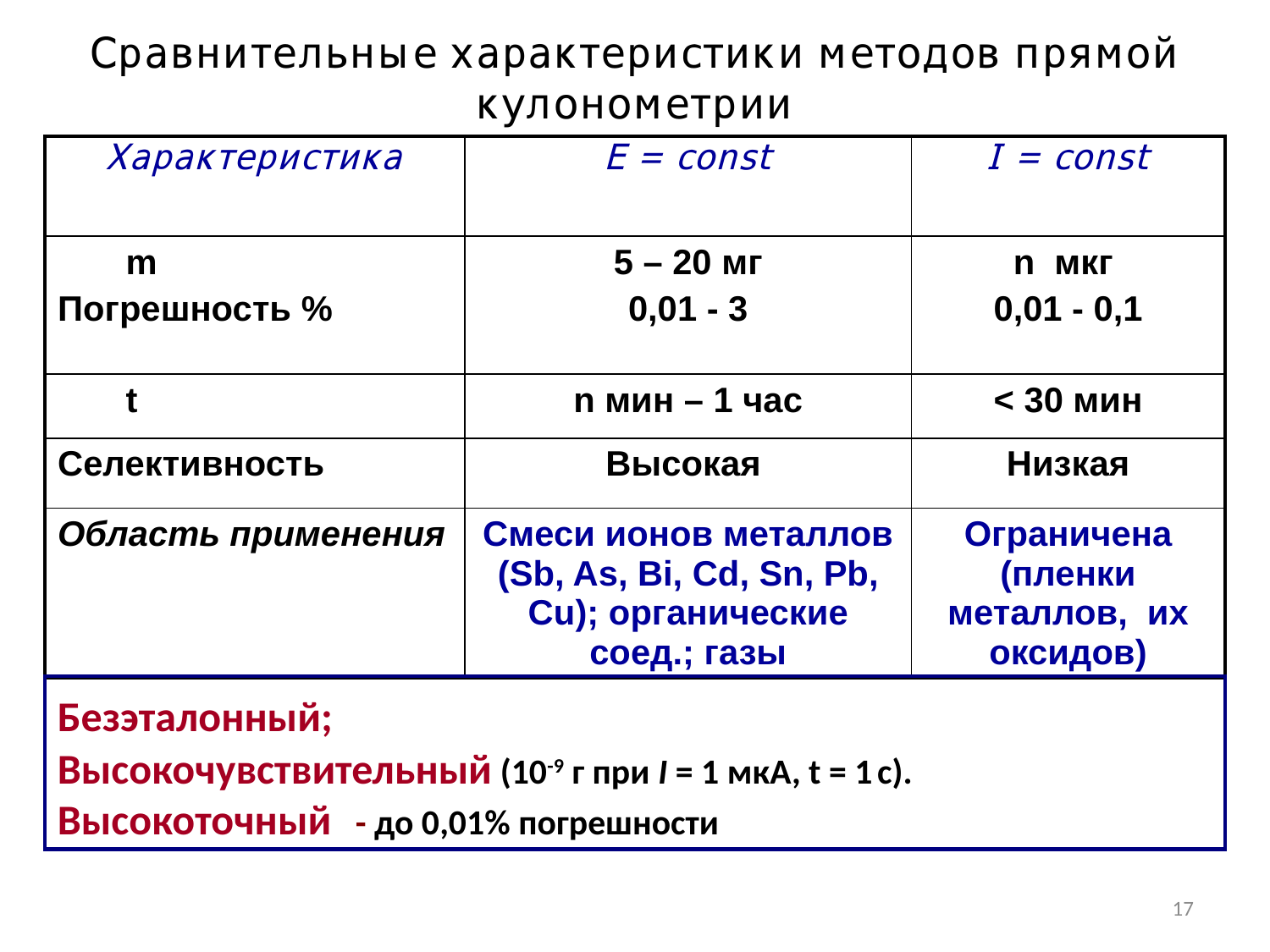

# Сравнительные характеристики методов прямой кулонометрии
| Характеристика | E = const | I = const |
| --- | --- | --- |
| m Погрешность % | 5 – 20 мг 0,01 - 3 | n мкг 0,01 - 0,1 |
| t | n мин – 1 час | < 30 мин |
| Селективность | Высокая | Низкая |
| Область применения | Смеси ионов металлов (Sb, As, Bi, Cd, Sn, Pb, Cu); органические соед.; газы | Ограничена (пленки металлов, их оксидов) |
Безэталонный;                                                            Высокочувствительный (10-9 г при I = 1 мкА, t = 1 с).
Высокоточный   - до 0,01% погрешности
17